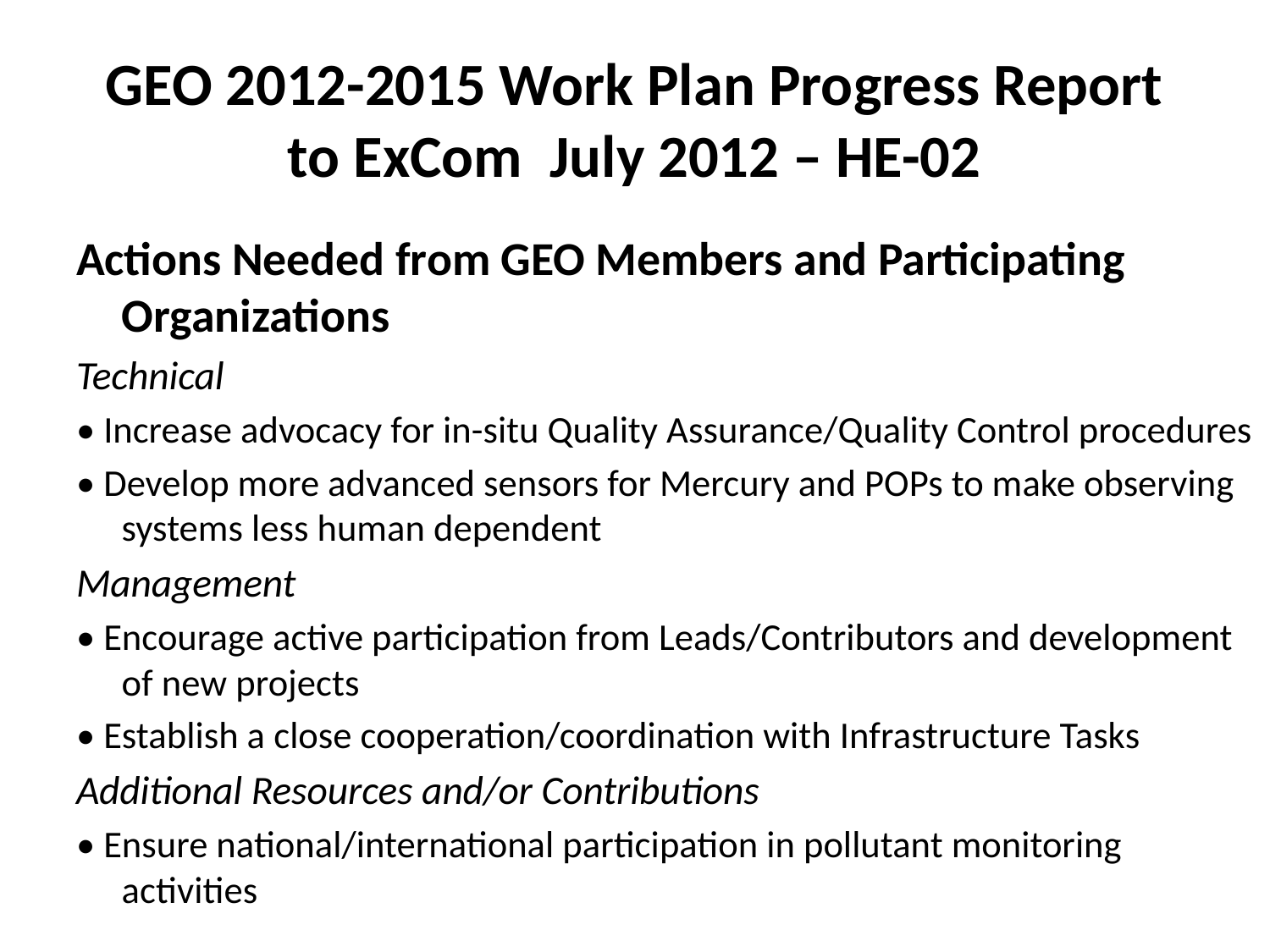

# GEO 2012-2015 Work Plan Progress Report to ExCom  July 2012 – HE-02
Actions Needed from GEO Members and Participating Organizations
Technical
• Increase advocacy for in-situ Quality Assurance/Quality Control procedures
• Develop more advanced sensors for Mercury and POPs to make observing systems less human dependent
Management
• Encourage active participation from Leads/Contributors and development of new projects
• Establish a close cooperation/coordination with Infrastructure Tasks
Additional Resources and/or Contributions
• Ensure national/international participation in pollutant monitoring activities